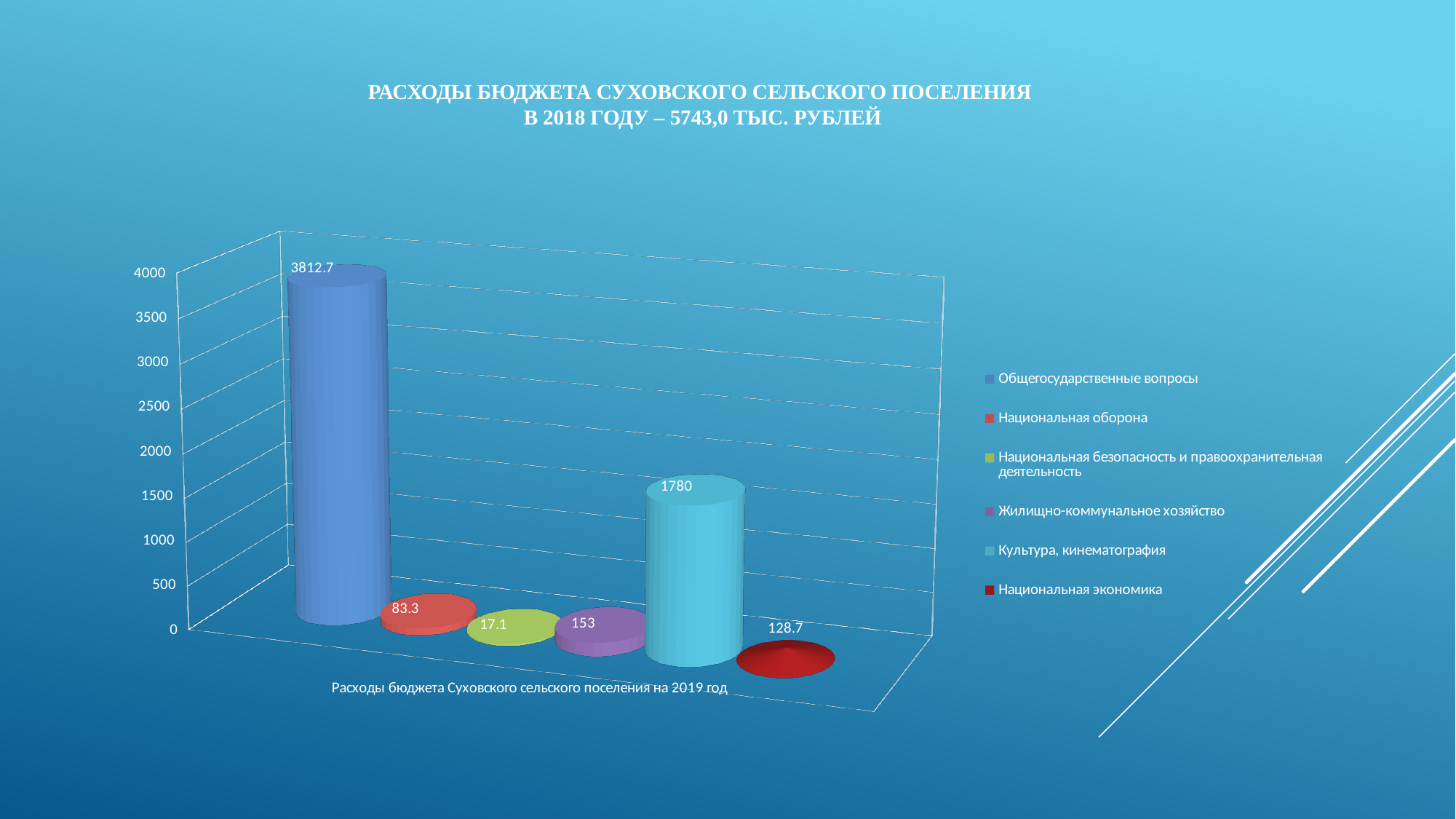

# Расходы бюджета СУХОВСКОГО сельского поселения в 2018 году – 5743,0 тыс. рублей

[unsupported chart]